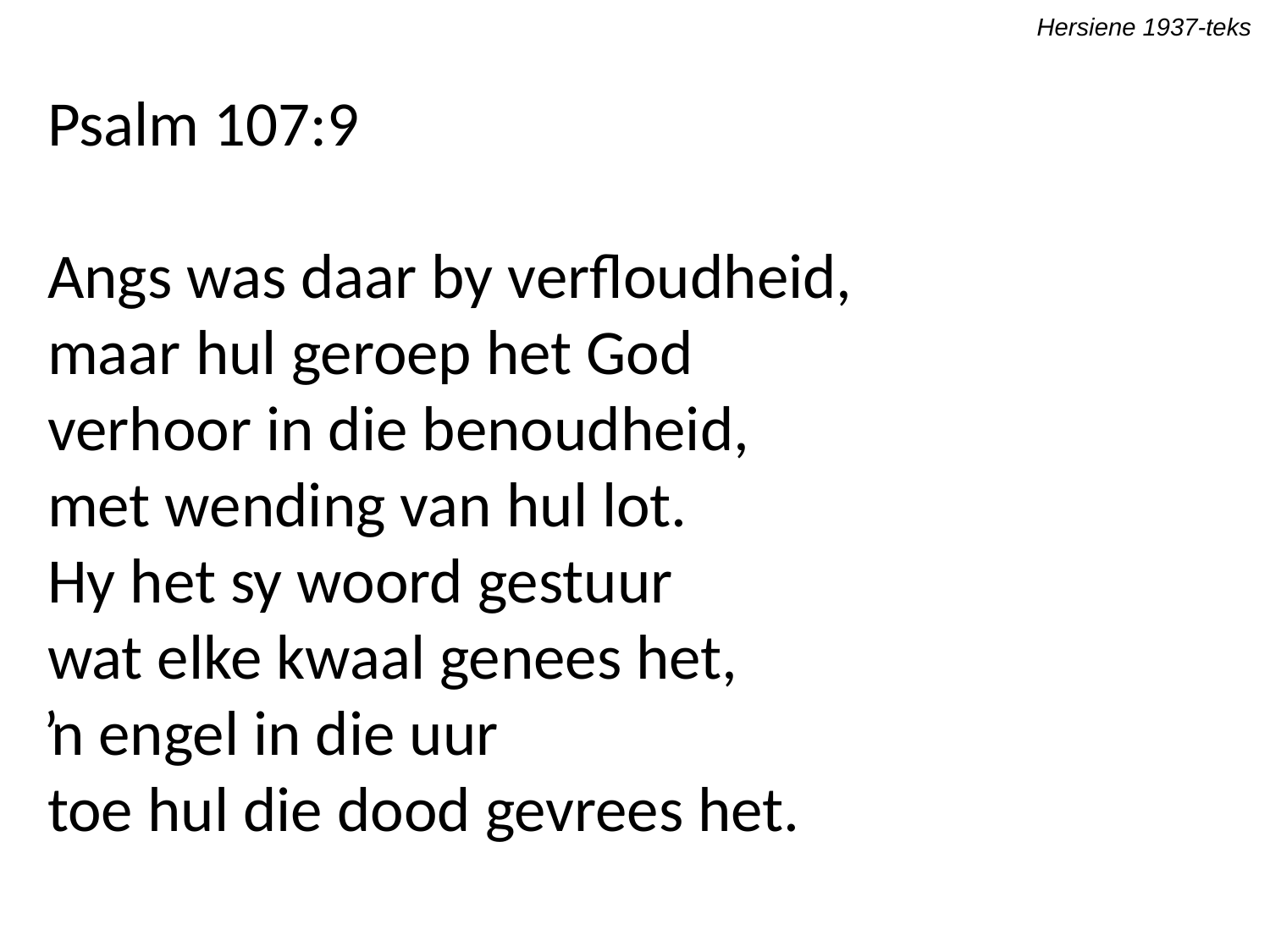

Hersiene 1937-teks
Psalm 107:9

Angs was daar by verfloudheid,
maar hul geroep het God
verhoor in die benoudheid,
met wending van hul lot.
Hy het sy woord gestuur
wat elke kwaal genees het,
ŉ engel in die uur
toe hul die dood gevrees het.